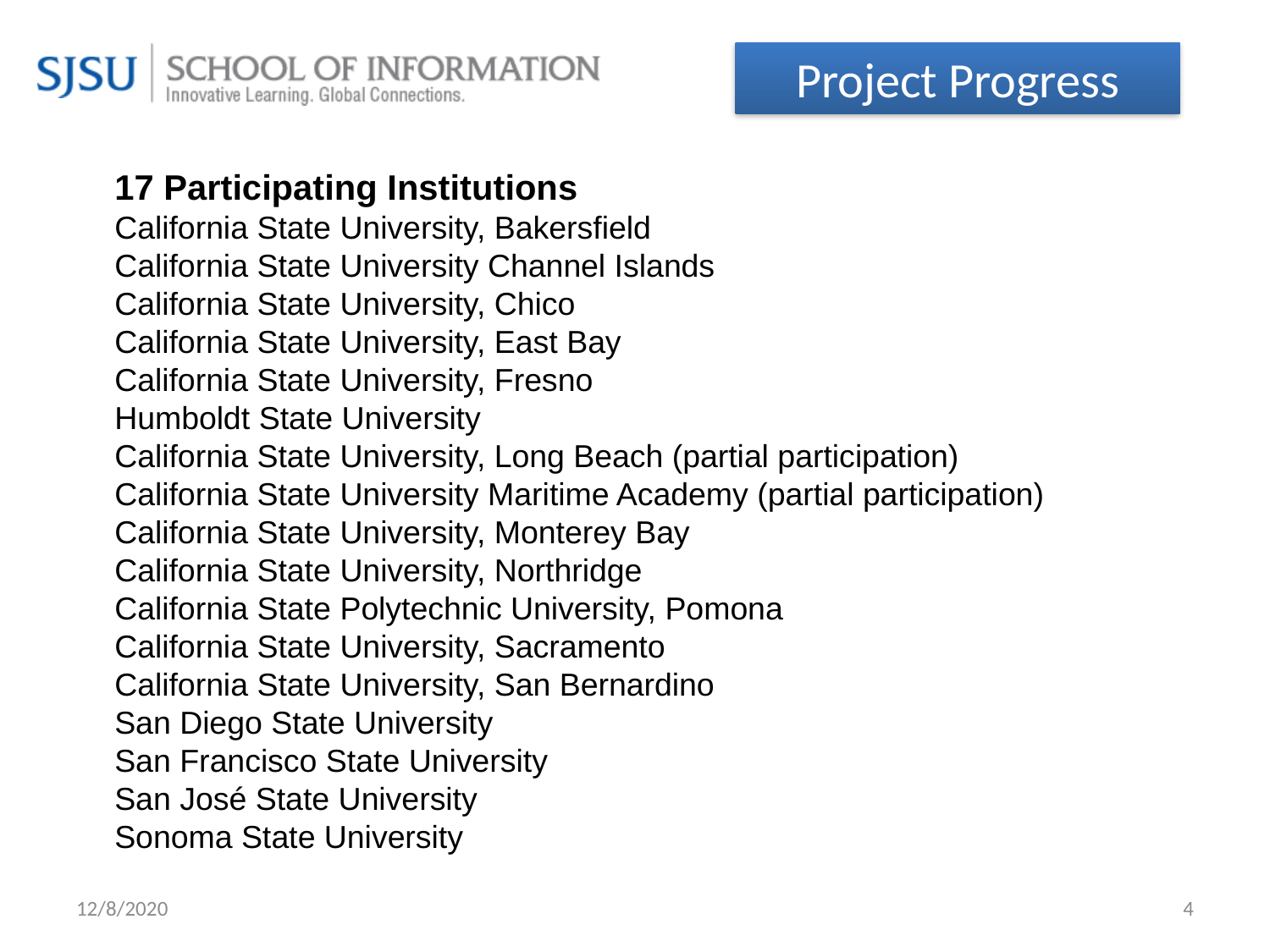

Project Progress
17 Participating Institutions
California State University, Bakersfield
California State University Channel Islands
California State University, Chico
California State University, East Bay
California State University, Fresno
Humboldt State University
California State University, Long Beach (partial participation)
California State University Maritime Academy (partial participation)
California State University, Monterey Bay
California State University, Northridge
California State Polytechnic University, Pomona
California State University, Sacramento
California State University, San Bernardino
San Diego State University
San Francisco State University
San José State University
Sonoma State University

12/8/2020
4